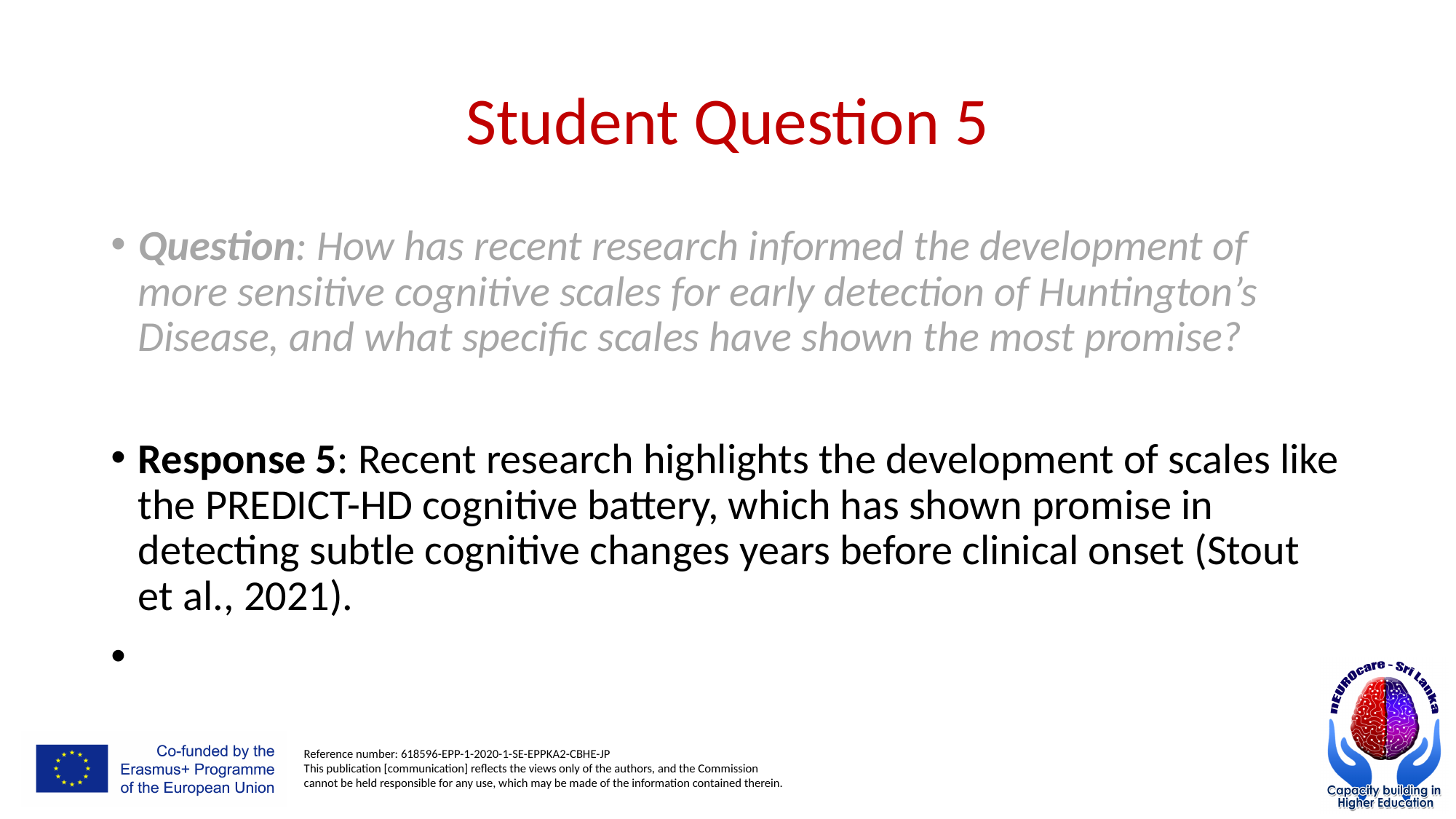

# Student Question 5
Question: How has recent research informed the development of more sensitive cognitive scales for early detection of Huntington’s Disease, and what specific scales have shown the most promise?

Response 5: Recent research highlights the development of scales like the PREDICT-HD cognitive battery, which has shown promise in detecting subtle cognitive changes years before clinical onset (Stout et al., 2021).